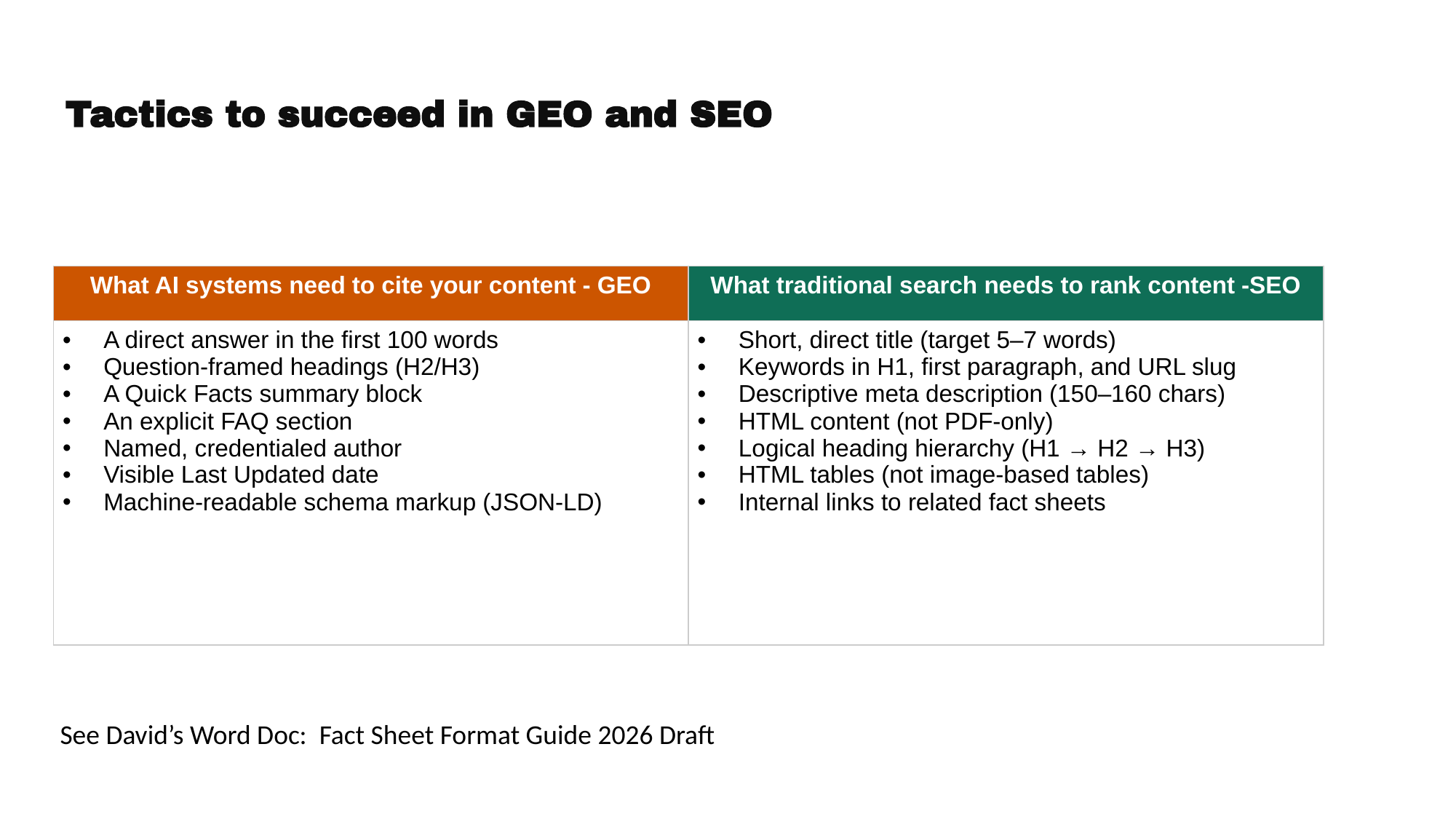

Tactics to succeed in GEO and SEO
| What AI systems need to cite your content - GEO | What traditional search needs to rank content -SEO |
| --- | --- |
| A direct answer in the first 100 words Question-framed headings (H2/H3) A Quick Facts summary block An explicit FAQ section Named, credentialed author Visible Last Updated date Machine-readable schema markup (JSON-LD) | Short, direct title (target 5–7 words) Keywords in H1, first paragraph, and URL slug Descriptive meta description (150–160 chars) HTML content (not PDF-only) Logical heading hierarchy (H1 → H2 → H3) HTML tables (not image-based tables) Internal links to related fact sheets |
See David’s Word Doc:  Fact Sheet Format Guide 2026 Draft